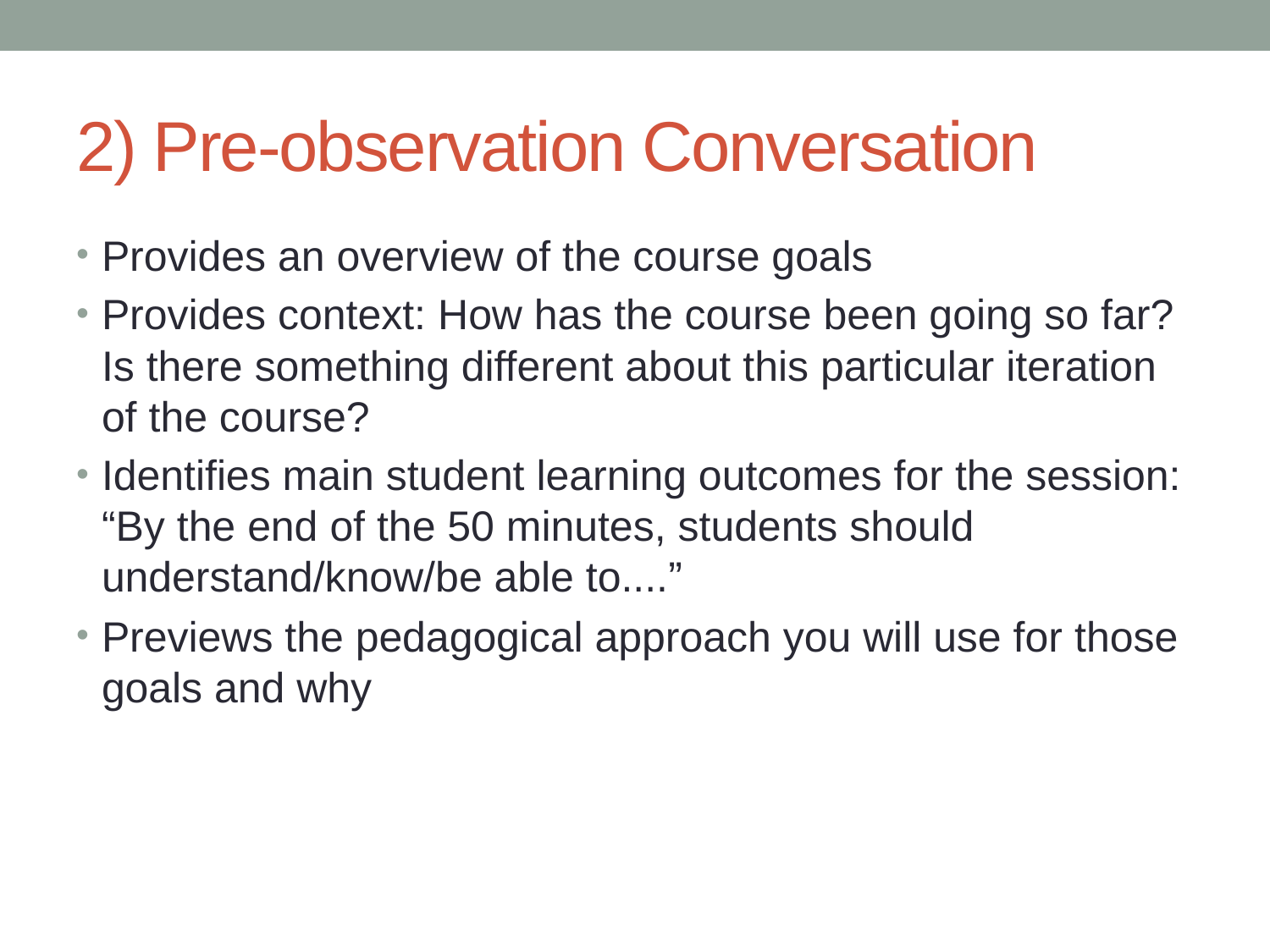

# 2) Pre-observation Conversation
Provides an overview of the course goals
Provides context: How has the course been going so far? Is there something different about this particular iteration of the course?
Identifies main student learning outcomes for the session:  “By the end of the 50 minutes, students should understand/know/be able to....”
Previews the pedagogical approach you will use for those goals and why